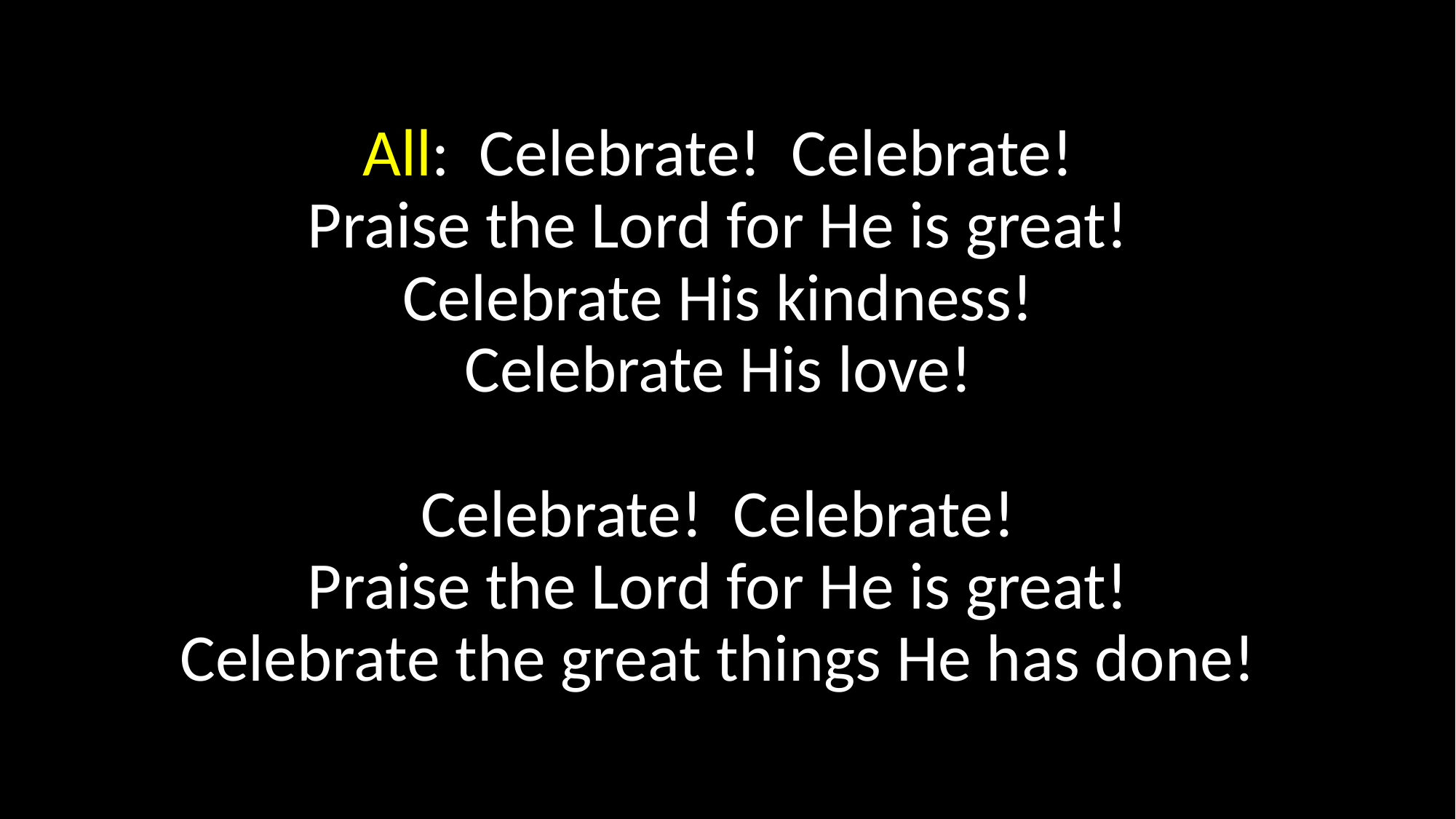

# All:  Celebrate!  Celebrate! Praise the Lord for He is great! Celebrate His kindness! Celebrate His love! Celebrate!  Celebrate! Praise the Lord for He is great! Celebrate the great things He has done!